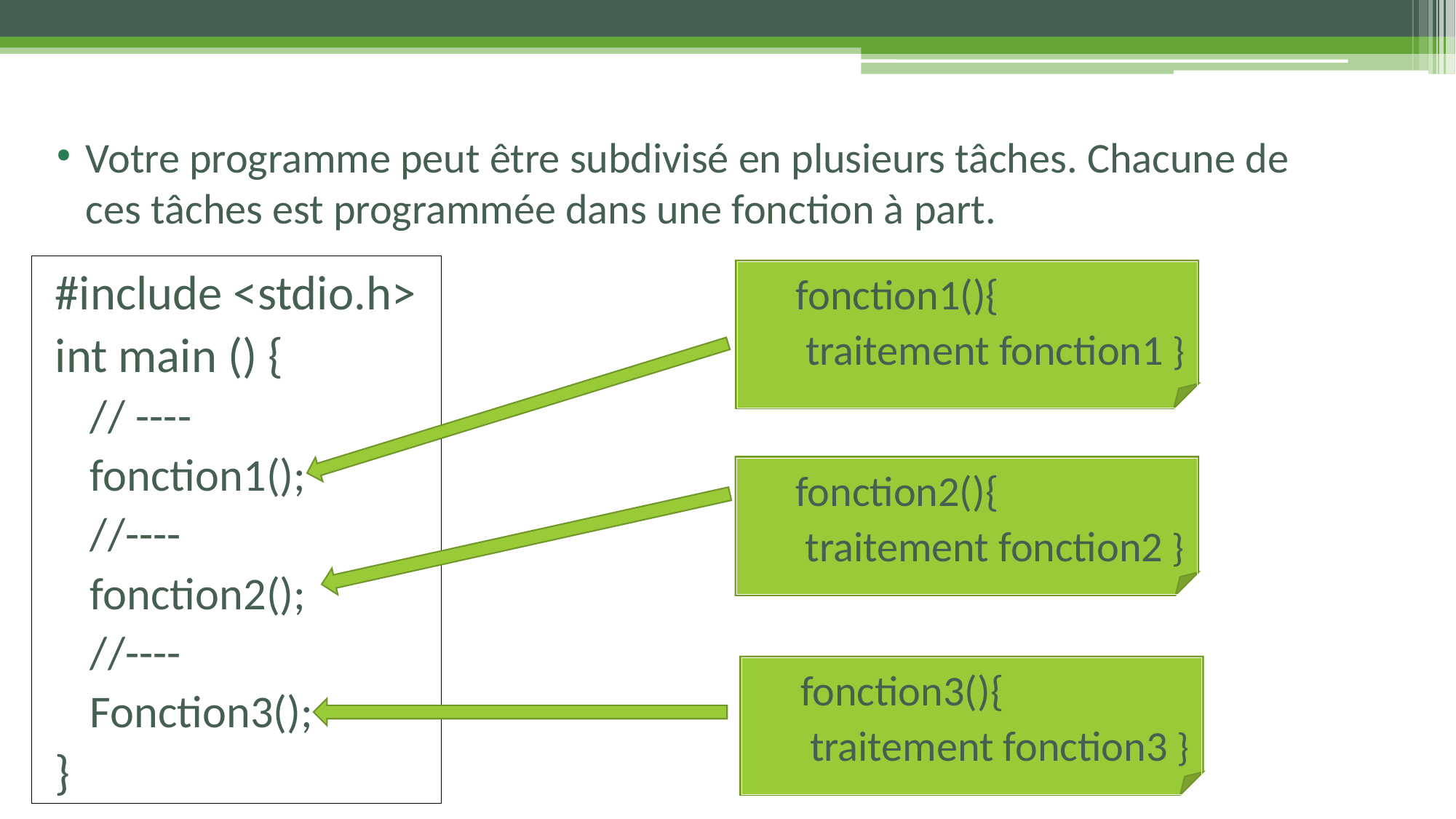

Votre programme peut être subdivisé en plusieurs tâches. Chacune de ces tâches est programmée dans une fonction à part.
#include <stdio.h>
int main () {
// ----
fonction1();
//----
fonction2();
//----
Fonction3();
}

fonction1(){
 traitement fonction1 }

fonction2(){
 traitement fonction2 }

fonction3(){
 traitement fonction3 }